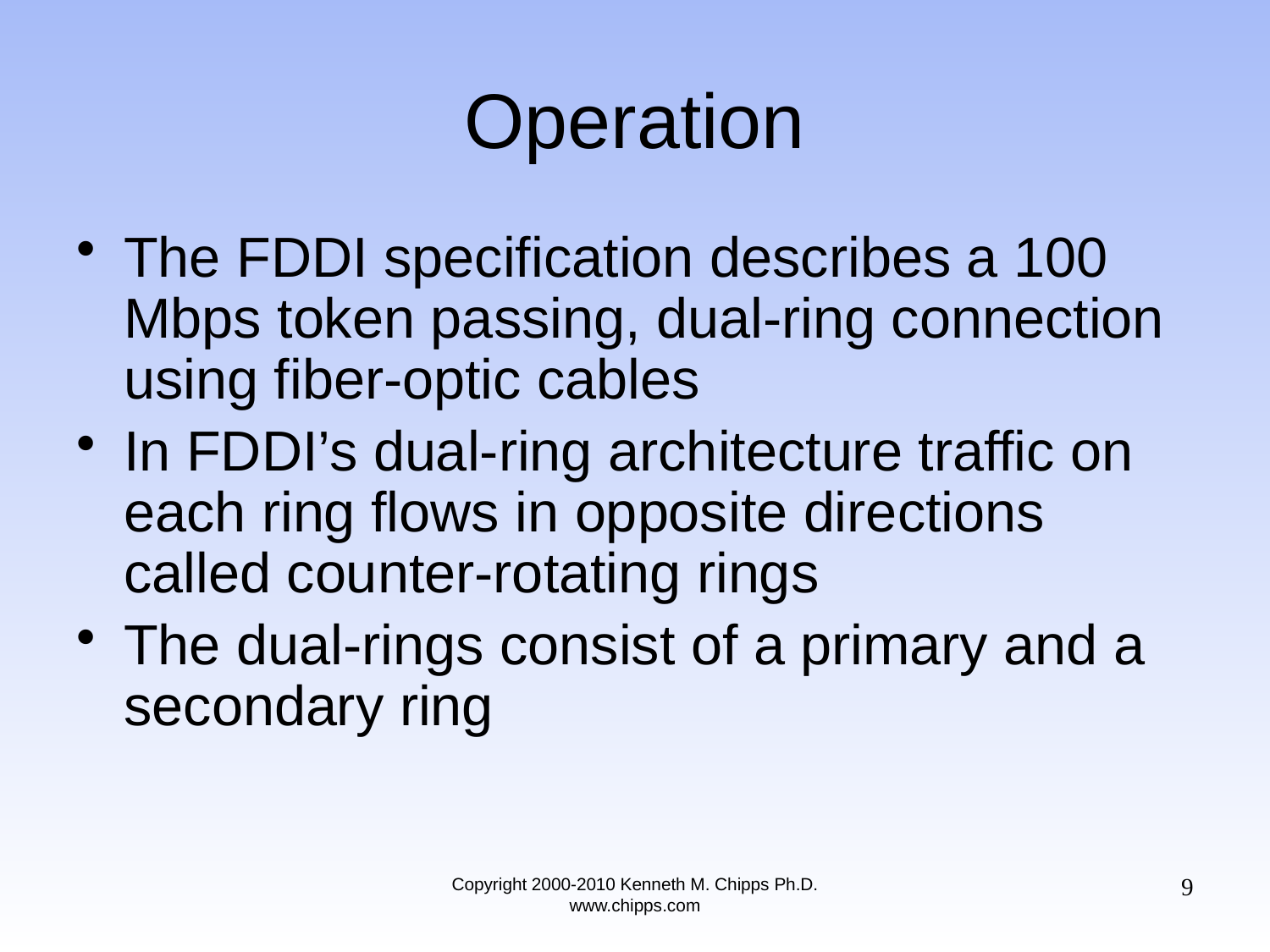

# Operation
The FDDI specification describes a 100 Mbps token passing, dual-ring connection using fiber-optic cables
In FDDI’s dual-ring architecture traffic on each ring flows in opposite directions called counter-rotating rings
The dual-rings consist of a primary and a secondary ring
9
Copyright 2000-2010 Kenneth M. Chipps Ph.D. www.chipps.com